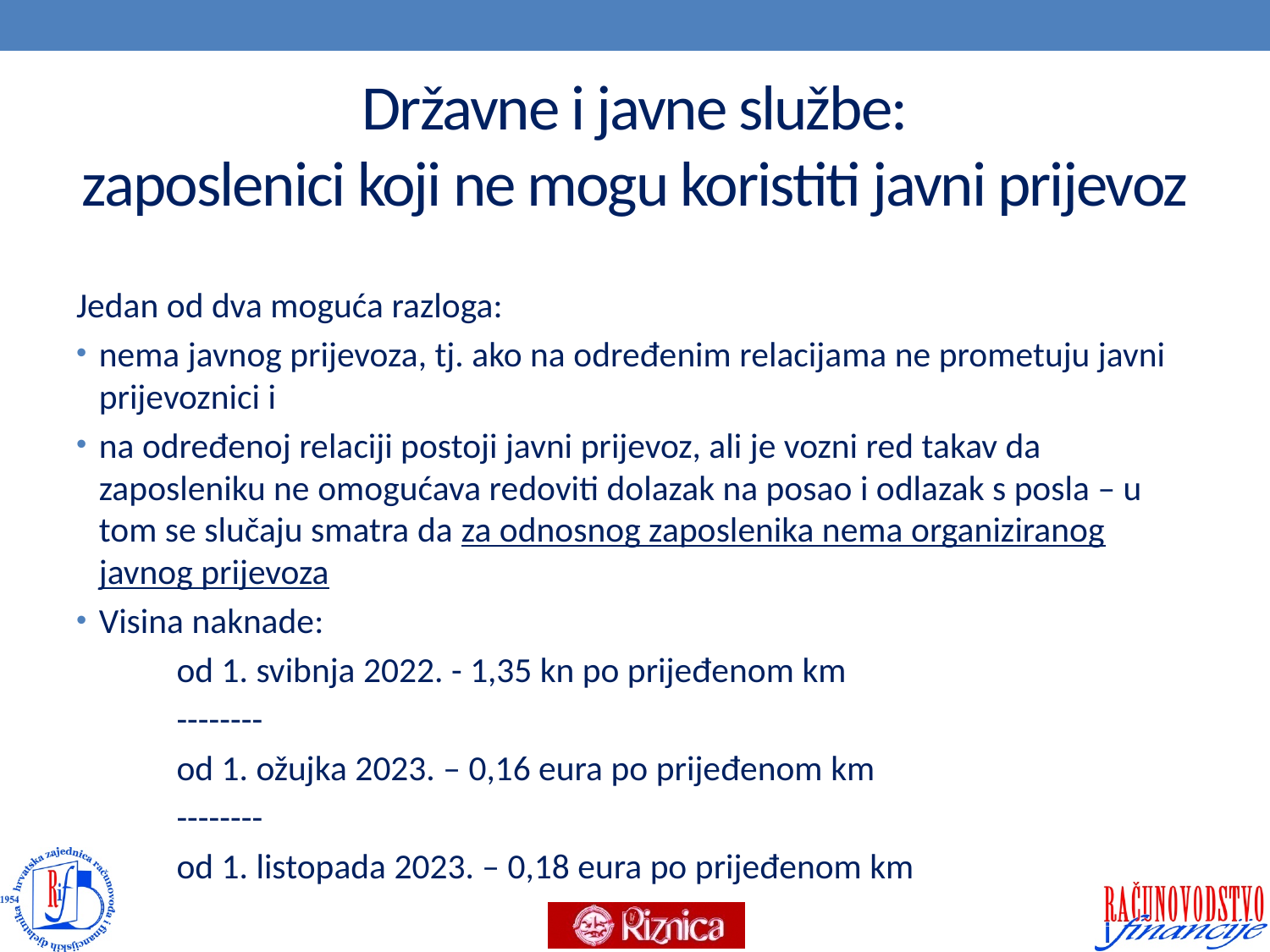

# Državne i javne službe: zaposlenici koji ne mogu koristiti javni prijevoz
Jedan od dva moguća razloga:
nema javnog prijevoza, tj. ako na određenim relacijama ne prometuju javni prijevoznici i
na određenoj relaciji postoji javni prijevoz, ali je vozni red takav da zaposleniku ne omogućava redoviti dolazak na posao i odlazak s posla – u tom se slučaju smatra da za odnosnog zaposlenika nema organiziranog javnog prijevoza
Visina naknade:
od 1. svibnja 2022. - 1,35 kn po prijeđenom km
--------
od 1. ožujka 2023. – 0,16 eura po prijeđenom km
--------
od 1. listopada 2023. – 0,18 eura po prijeđenom km